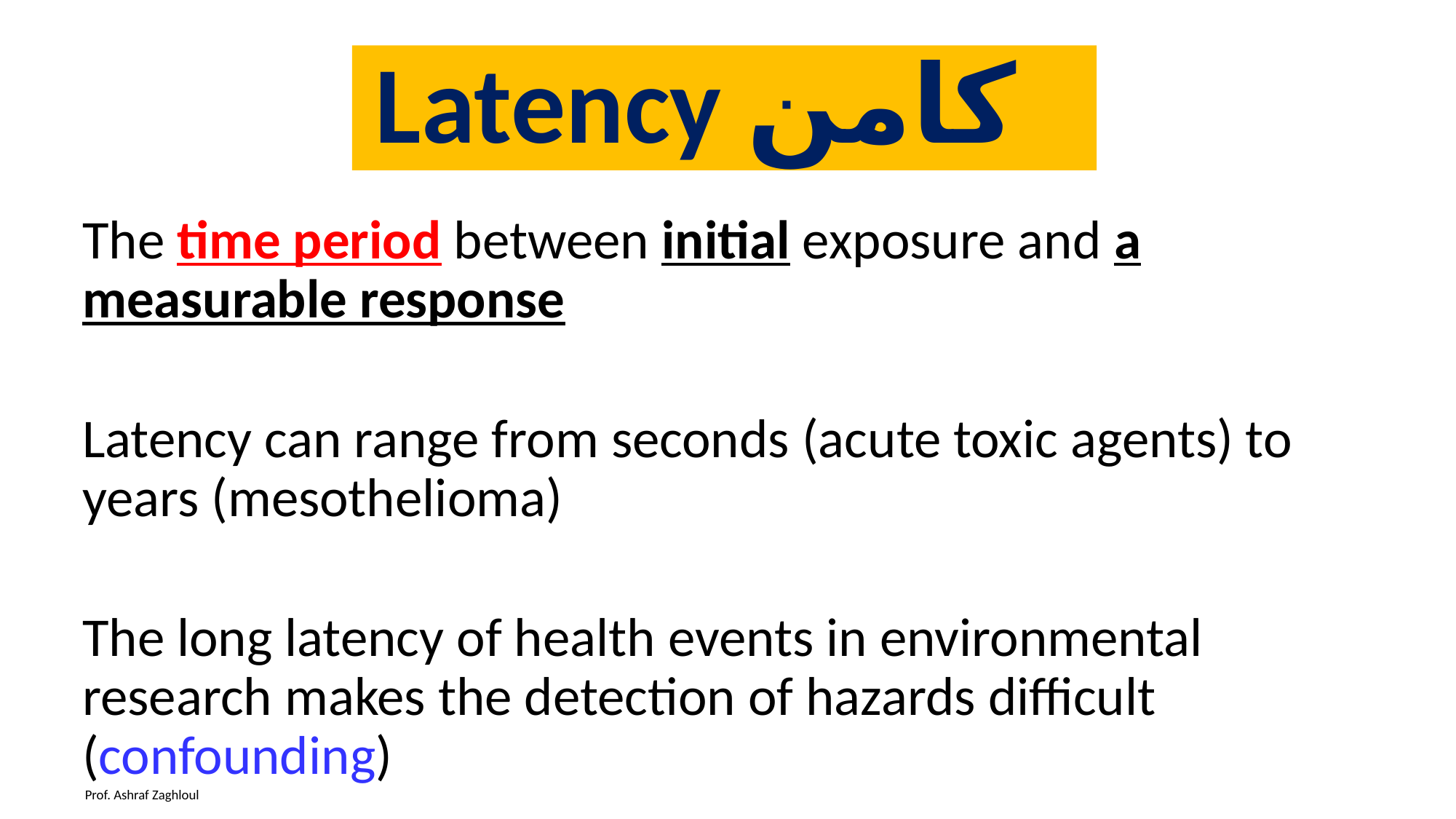

# Latency كامن
The time period between initial exposure and a measurable response

Latency can range from seconds (acute toxic agents) to years (mesothelioma)

The long latency of health events in environmental research makes the detection of hazards difficult (confounding)